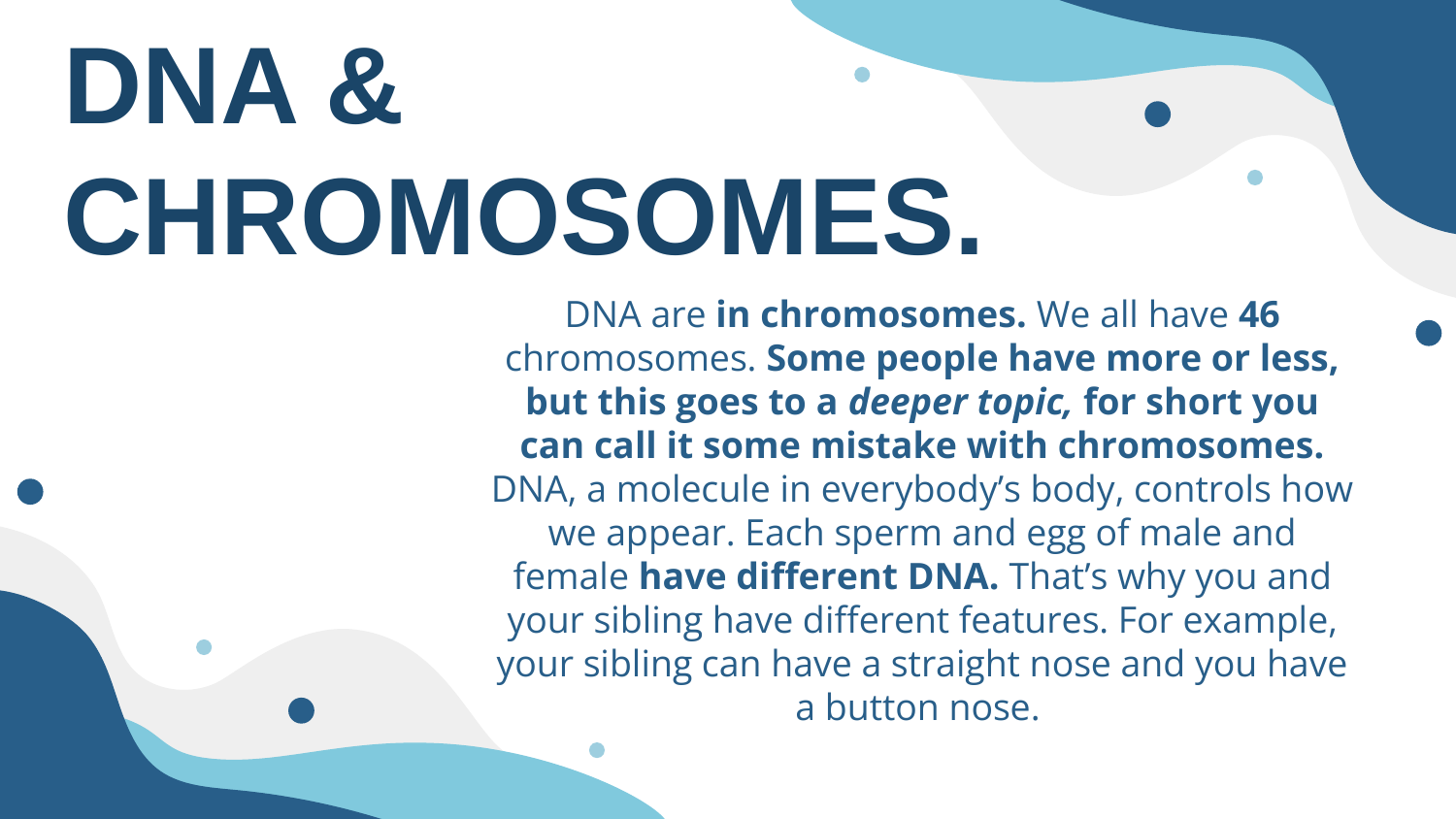

# DNA & CHROMOSOMES.
DNA are in chromosomes. We all have 46 chromosomes. Some people have more or less, but this goes to a deeper topic, for short you can call it some mistake with chromosomes. DNA, a molecule in everybody’s body, controls how we appear. Each sperm and egg of male and female have different DNA. That’s why you and your sibling have different features. For example, your sibling can have a straight nose and you have a button nose.